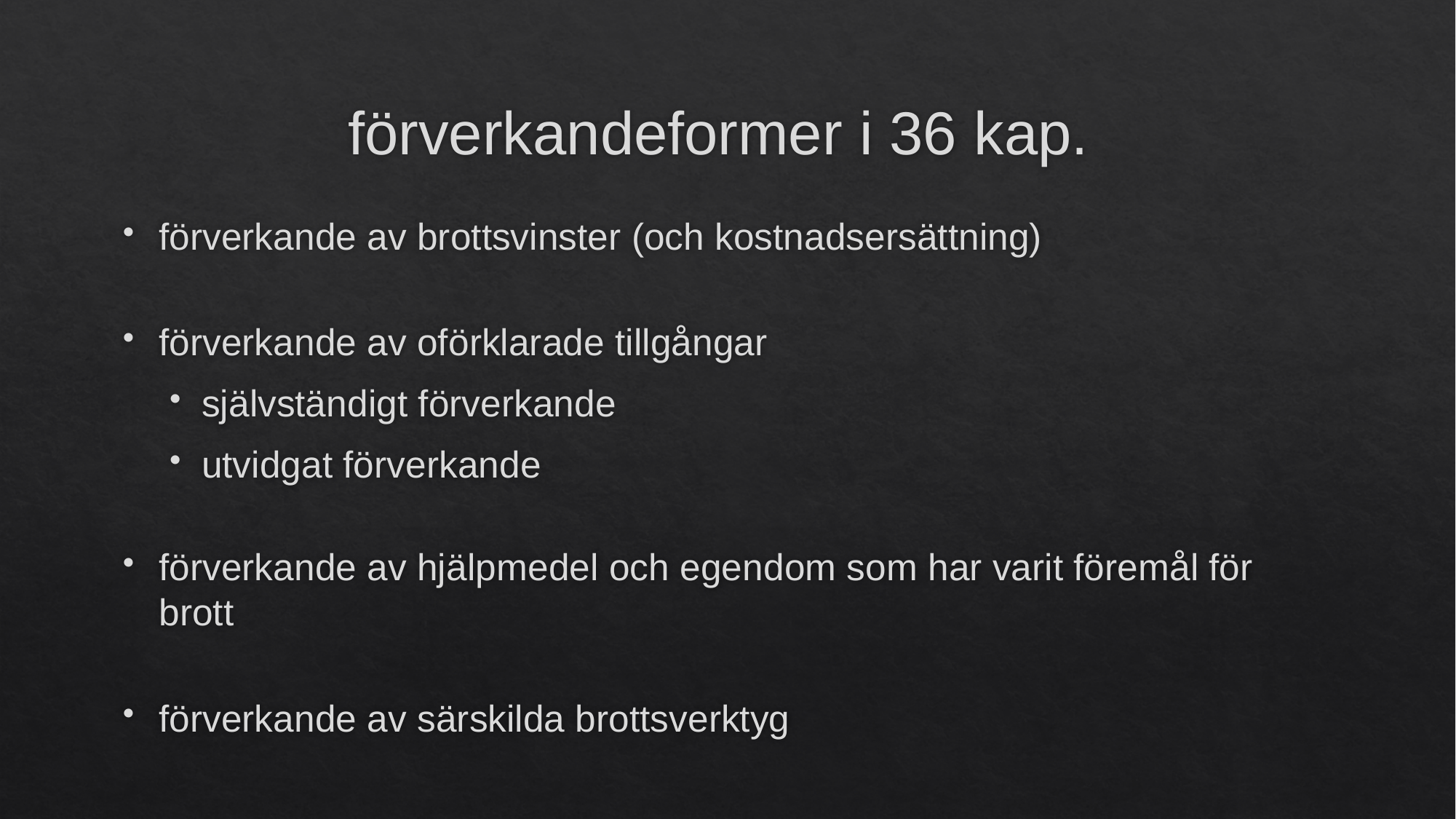

# förverkandeformer i 36 kap.
förverkande av brottsvinster (och kostnadsersättning)
förverkande av oförklarade tillgångar
självständigt förverkande
utvidgat förverkande
förverkande av hjälpmedel och egendom som har varit föremål för brott
förverkande av särskilda brottsverktyg